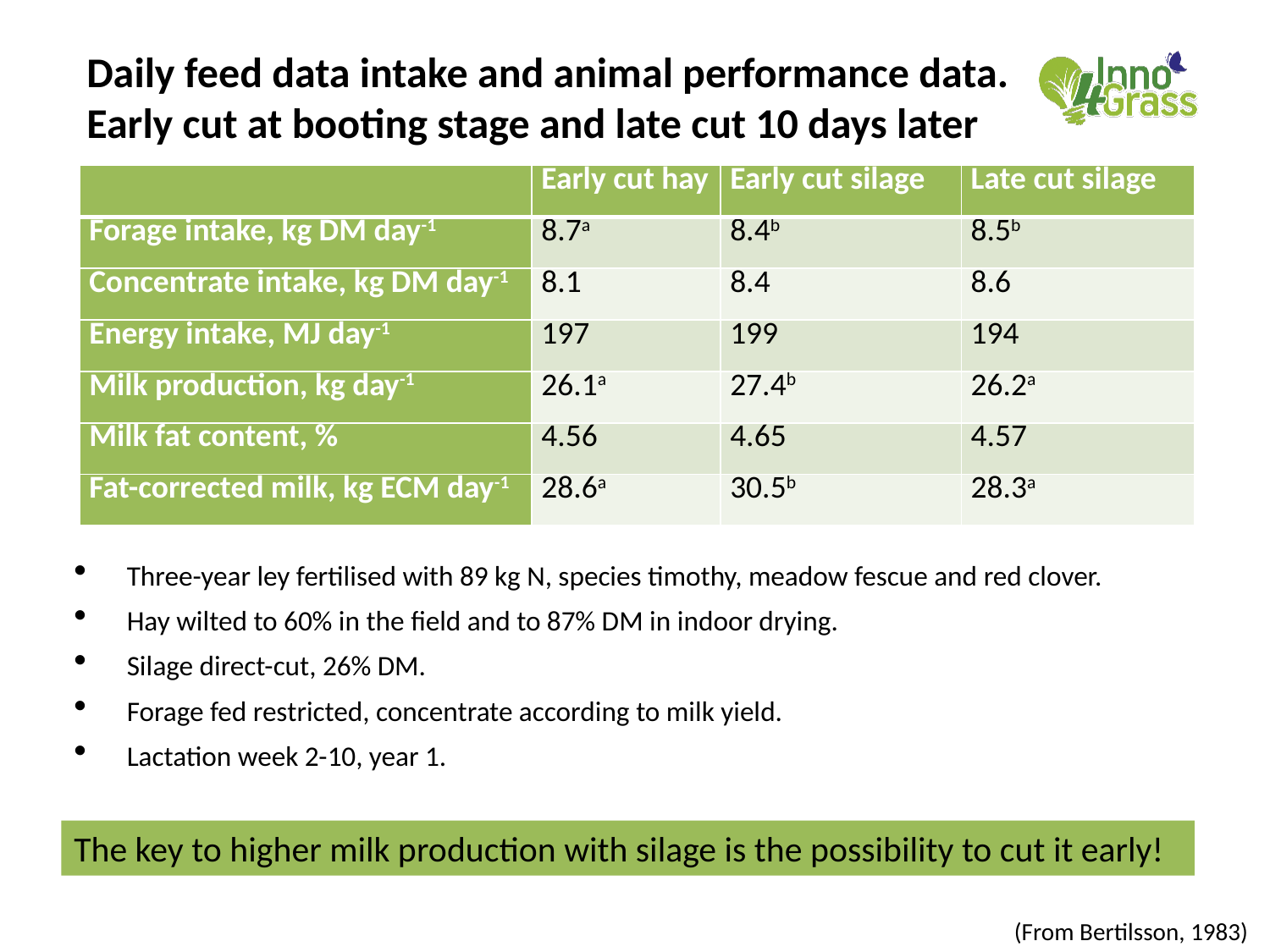

# Daily feed data intake and animal performance data. Early cut at booting stage and late cut 10 days later
|  | Early cut hay | Early cut silage | Late cut silage |
| --- | --- | --- | --- |
| Forage intake, kg DM day-1 | 8.7a | 8.4b | 8.5b |
| Concentrate intake, kg DM day-1 | 8.1 | 8.4 | 8.6 |
| Energy intake, MJ day-1 | 197 | 199 | 194 |
| Milk production, kg day-1 | 26.1a | 27.4b | 26.2a |
| Milk fat content, % | 4.56 | 4.65 | 4.57 |
| Fat-corrected milk, kg ECM day-1 | 28.6a | 30.5b | 28.3a |
Three-year ley fertilised with 89 kg N, species timothy, meadow fescue and red clover.
Hay wilted to 60% in the field and to 87% DM in indoor drying.
Silage direct-cut, 26% DM.
Forage fed restricted, concentrate according to milk yield.
Lactation week 2-10, year 1.
The key to higher milk production with silage is the possibility to cut it early!
(From Bertilsson, 1983)